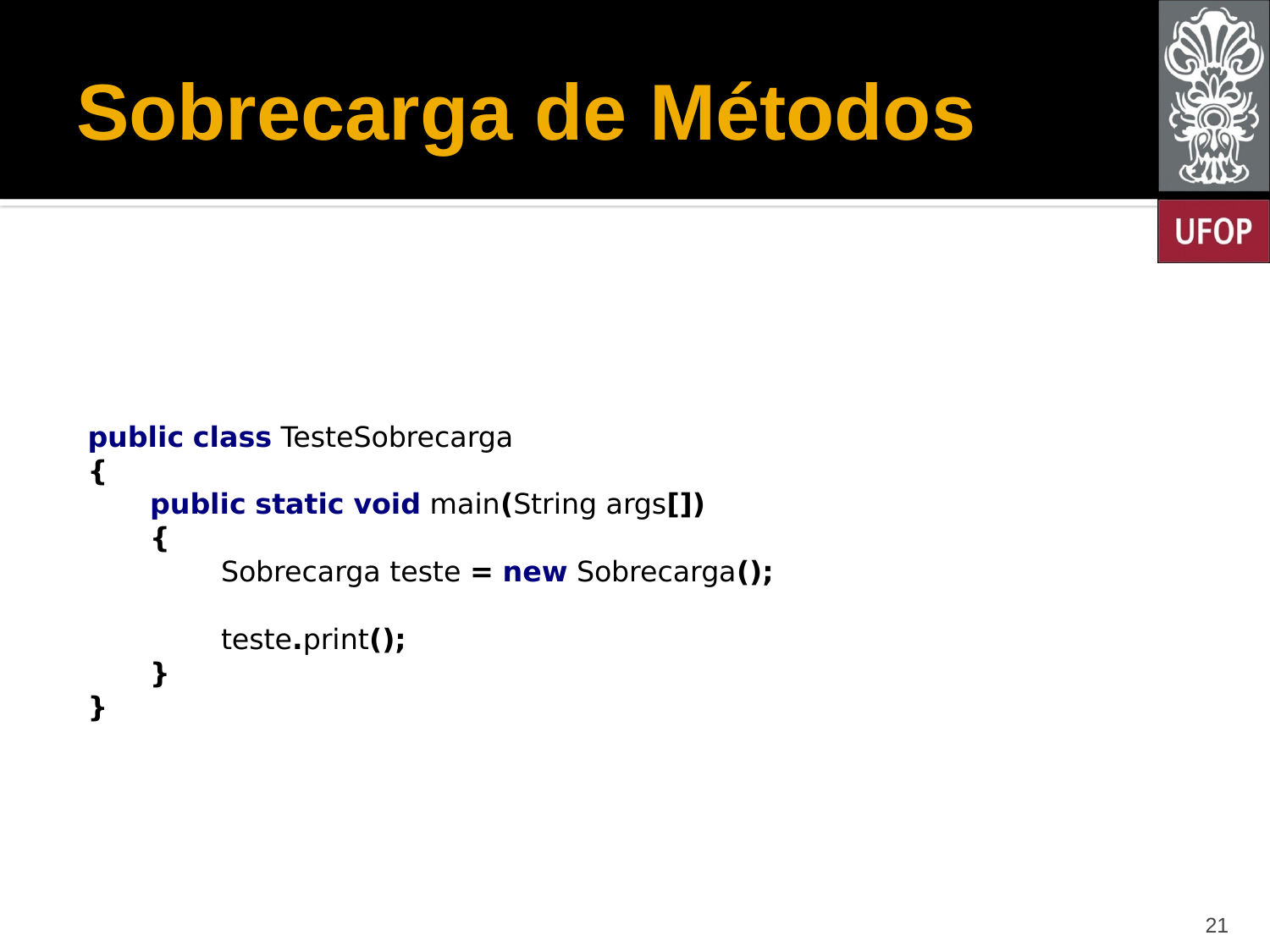

# Sobrecarga de Métodos
public class TesteSobrecarga
{
       public static void main(String args[])
       {
               Sobrecarga teste = new Sobrecarga();

               teste.print();
       }
}
21